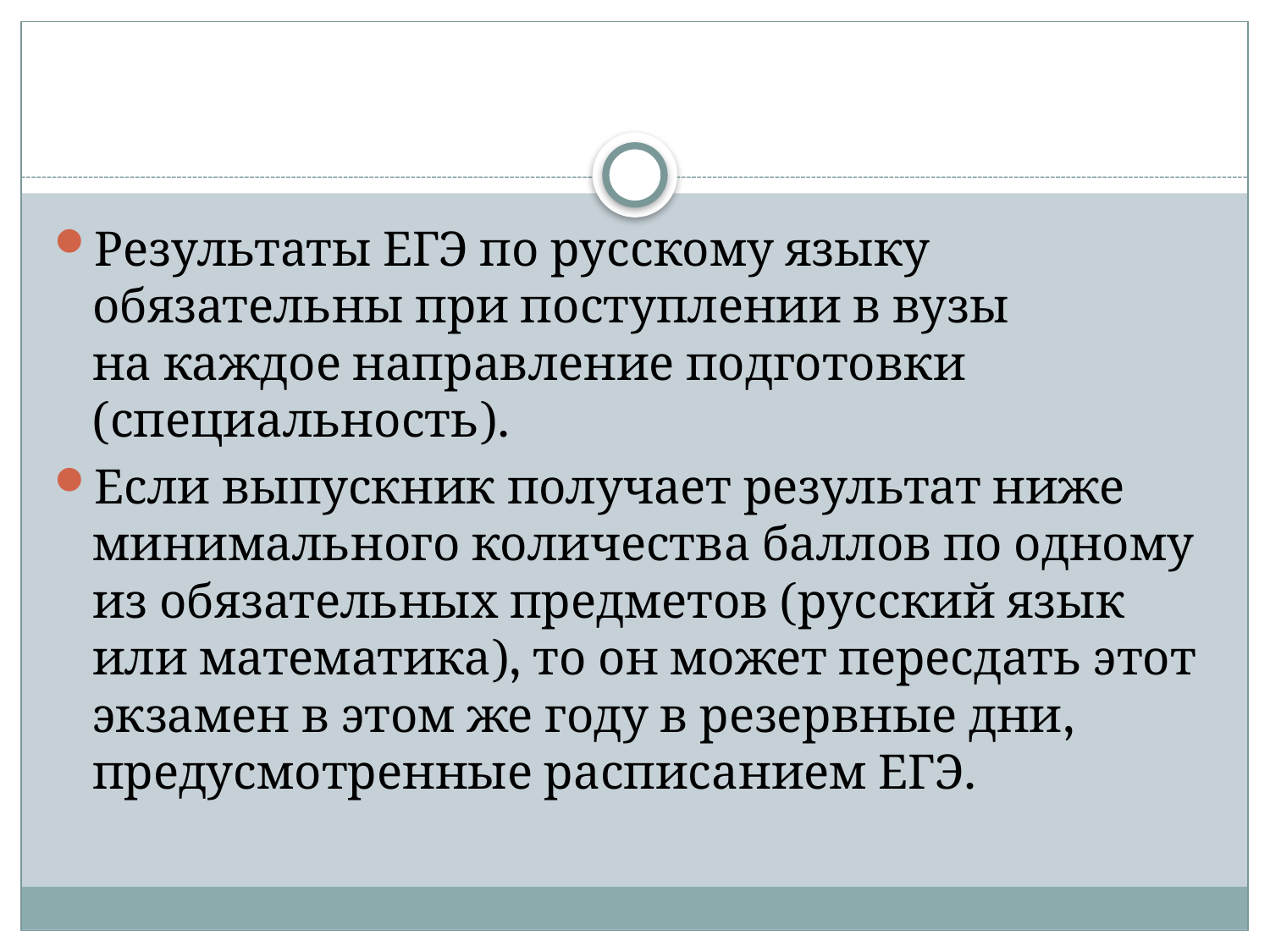

#
Результаты ЕГЭ по русскому языку обязательны при поступлении в вузы на каждое направление подготовки (специальность).
Если выпускник получает результат ниже минимального количества баллов по одному из обязательных предметов (русский язык или математика), то он может пересдать этот экзамен в этом же году в резервные дни, предусмотренные расписанием ЕГЭ.